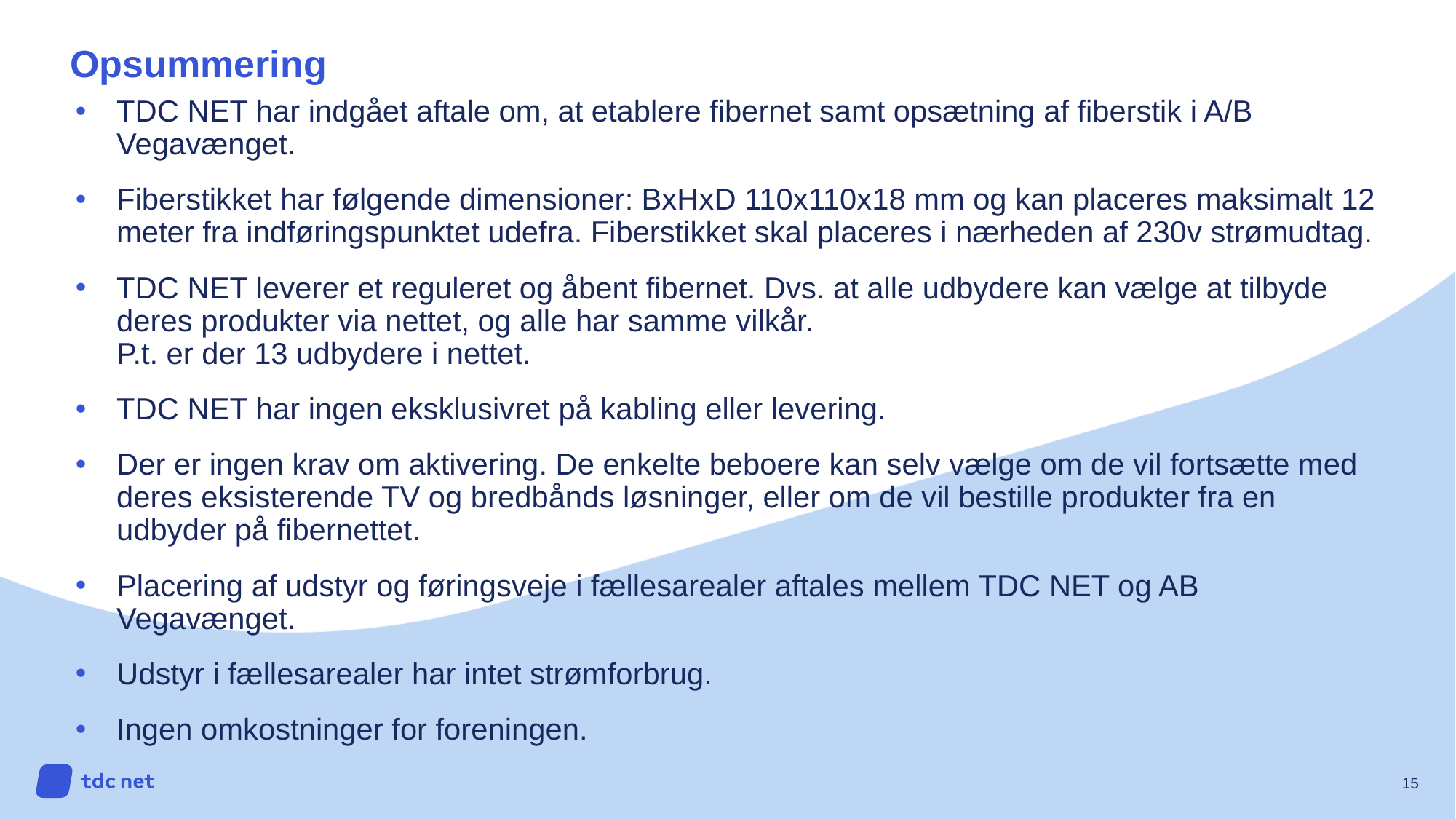

# Opsummering
TDC NET har indgået aftale om, at etablere fibernet samt opsætning af fiberstik i A/B Vegavænget.
Fiberstikket har følgende dimensioner: BxHxD 110x110x18 mm og kan placeres maksimalt 12 meter fra indføringspunktet udefra. Fiberstikket skal placeres i nærheden af 230v strømudtag.
TDC NET leverer et reguleret og åbent fibernet. Dvs. at alle udbydere kan vælge at tilbyde deres produkter via nettet, og alle har samme vilkår.
P.t. er der 13 udbydere i nettet.
TDC NET har ingen eksklusivret på kabling eller levering.
Der er ingen krav om aktivering. De enkelte beboere kan selv vælge om de vil fortsætte med deres eksisterende TV og bredbånds løsninger, eller om de vil bestille produkter fra en udbyder på fibernettet.
Placering af udstyr og føringsveje i fællesarealer aftales mellem TDC NET og AB Vegavænget.
Udstyr i fællesarealer har intet strømforbrug.
Ingen omkostninger for foreningen.